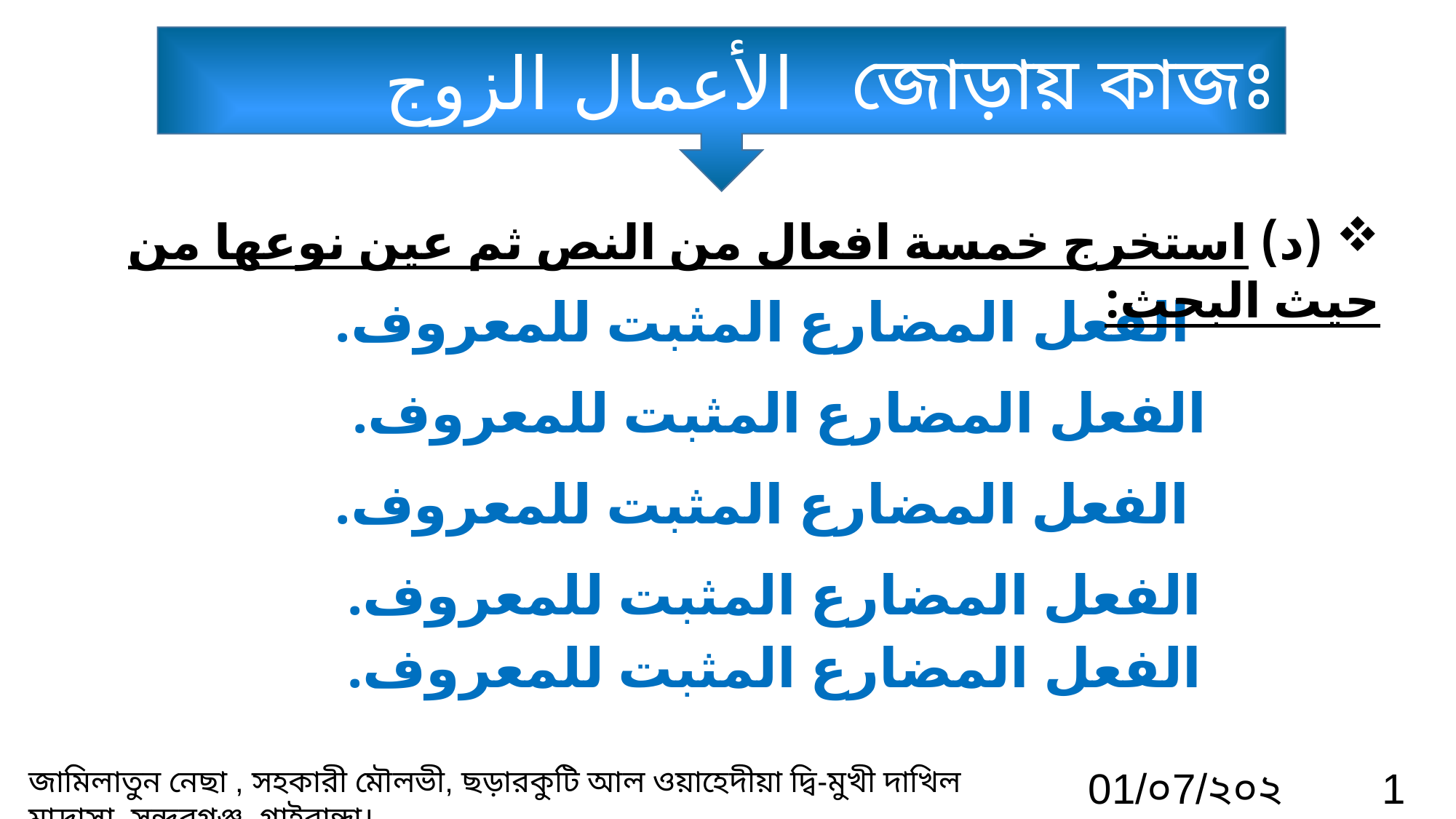

জোড়ায় কাজঃ   الأعمال الزوج
 (د) استخرج خمسة افعال من النص ثم عين نوعها من حيث البحث:
الفعل المضارع المثبت للمعروف.
الفعل المضارع المثبت للمعروف.
الفعل المضارع المثبت للمعروف.
الفعل المضارع المثبت للمعروف.
الفعل المضارع المثبت للمعروف.
01/০7/২০২১
13
জামিলাতুন নেছা , সহকারী মৌলভী, ছড়ারকুটি আল ওয়াহেদীয়া ‍দ্বি-মুখী দাখিল মাদ্রাসা, সুন্দরগঞ্জ, গাইবান্ধা।